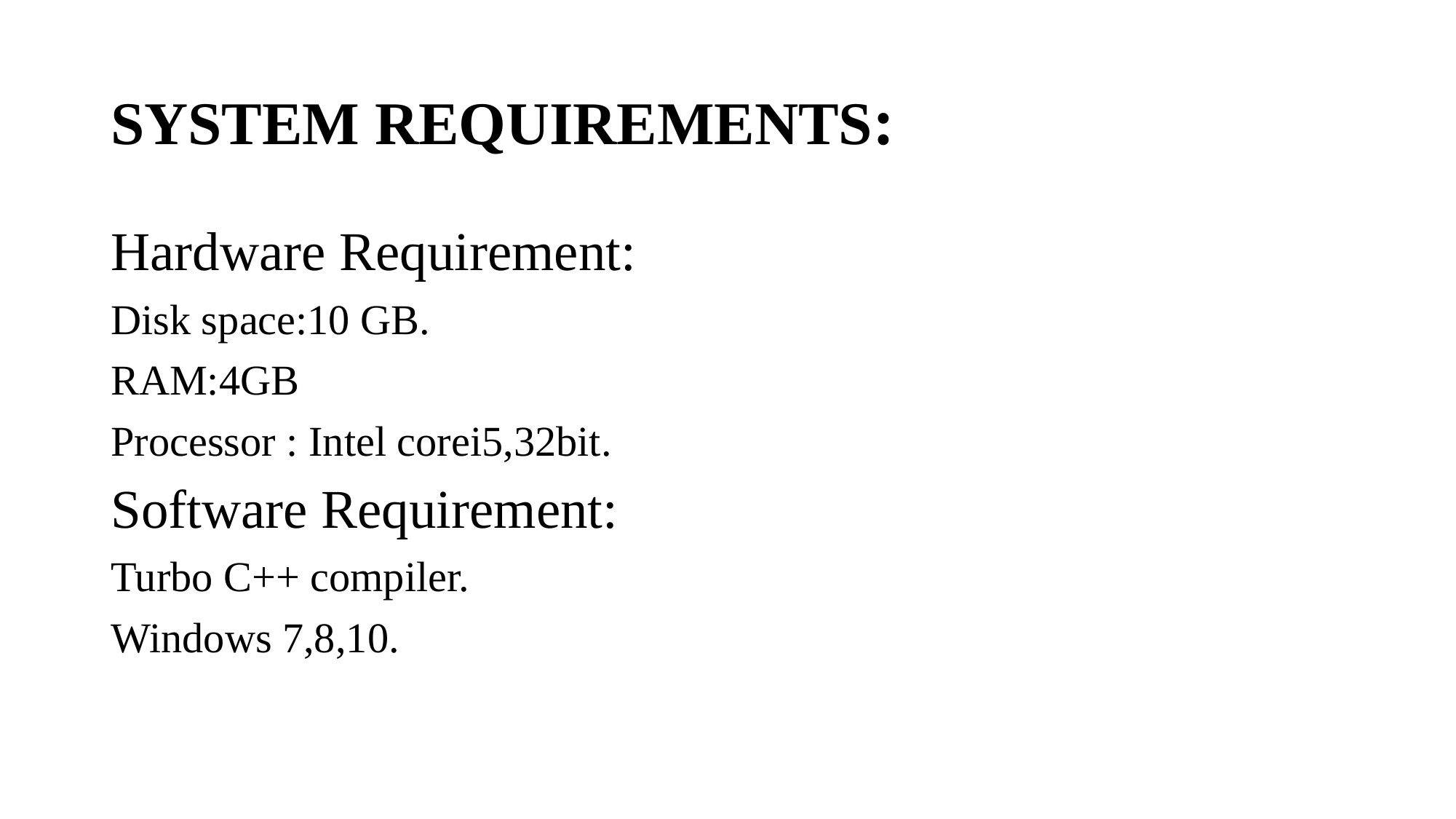

# SYSTEM REQUIREMENTS:
Hardware Requirement:
Disk space:10 GB.
RAM:4GB
Processor : Intel corei5,32bit.
Software Requirement:
Turbo C++ compiler.
Windows 7,8,10.